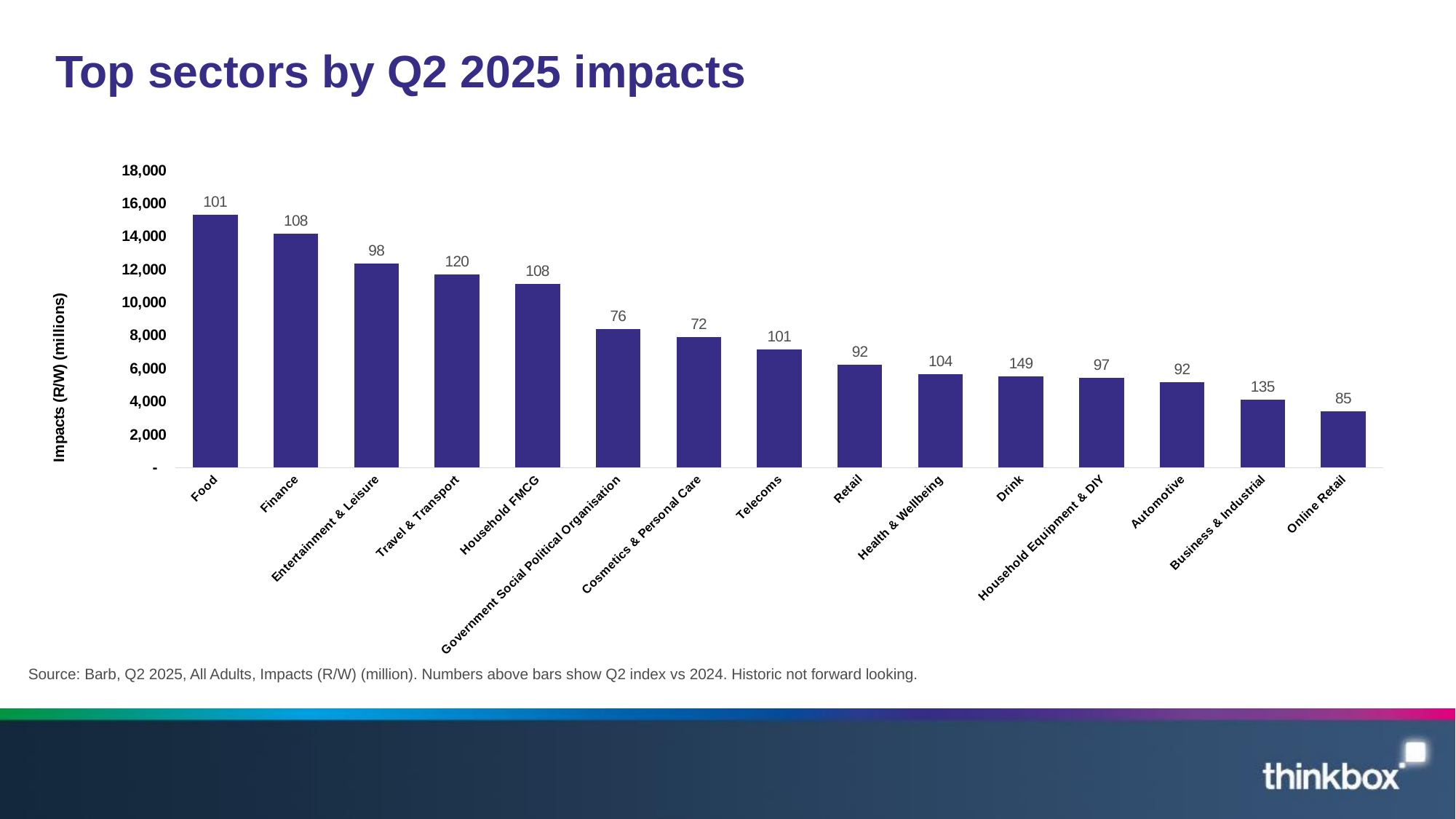

# Top sectors by Q2 2025 impacts

### Chart

| Category | Impacts |
|---|---|
| Food | 15317.2125623 |
| Finance | 14160.172036999998 |
| Entertainment & Leisure | 12378.3747745 |
| Travel & Transport | 11683.1059543 |
| Household FMCG | 11145.4602279 |
| Government Social Political Organisation | 8401.14531807 |
| Cosmetics & Personal Care | 7922.7676597 |
| Telecoms | 7143.843659800001 |
| Retail | 6216.32064443 |
| Health & Wellbeing | 5642.380136899999 |
| Drink | 5520.069011899999 |
| Household Equipment & DIY | 5421.865889 |
| Automotive | 5182.133965 |
| Business & Industrial | 4128.8477435 |
| Online Retail | 3426.682673 |
Source: Barb, Q2 2025, All Adults, Impacts (R/W) (million). Numbers above bars show Q2 index vs 2024. Historic not forward looking.